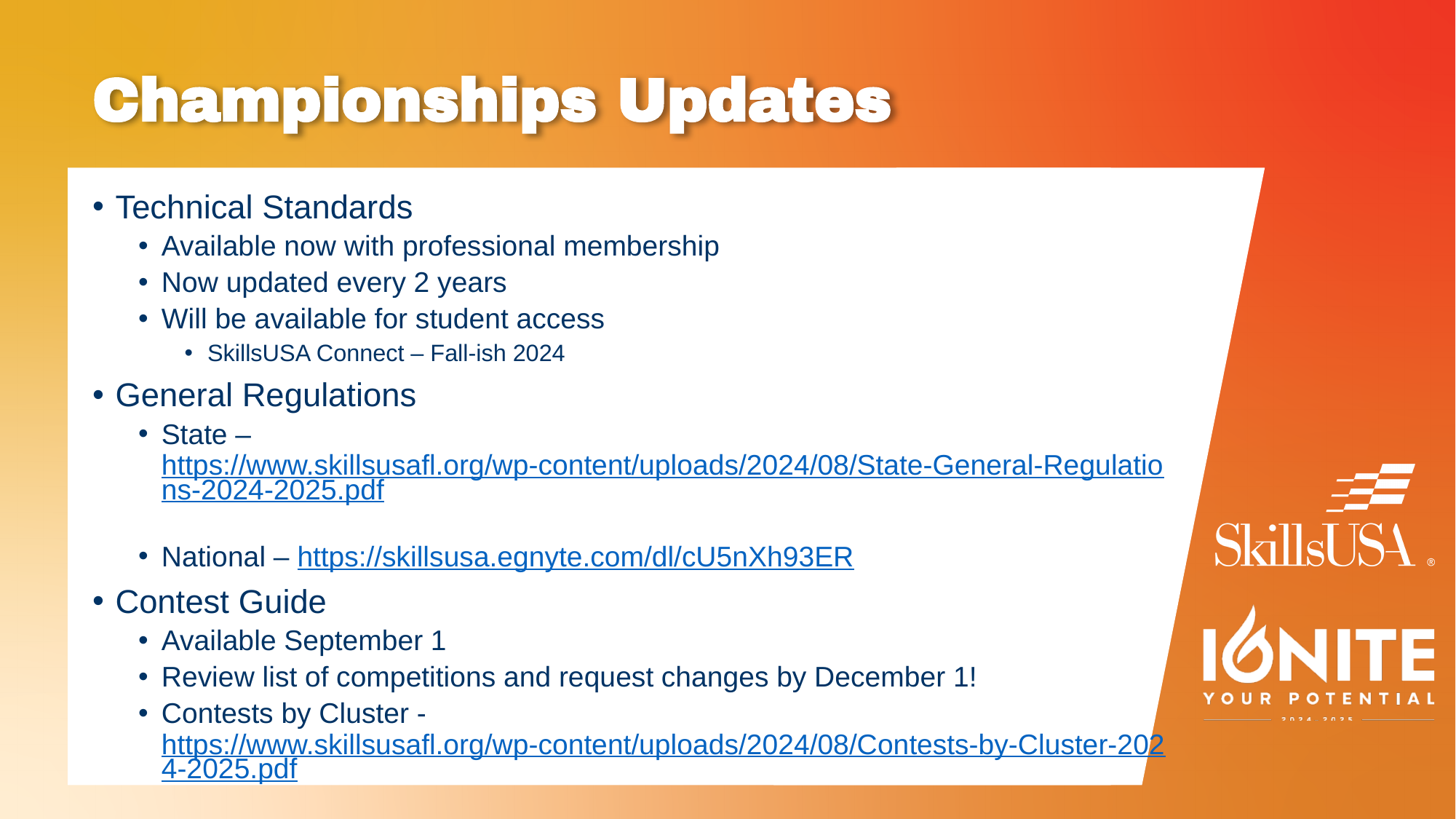

# Championships Updates
Technical Standards
Available now with professional membership
Now updated every 2 years
Will be available for student access
SkillsUSA Connect – Fall-ish 2024
General Regulations
State – https://www.skillsusafl.org/wp-content/uploads/2024/08/State-General-Regulations-2024-2025.pdf
National – https://skillsusa.egnyte.com/dl/cU5nXh93ER
Contest Guide
Available September 1
Review list of competitions and request changes by December 1!
Contests by Cluster - https://www.skillsusafl.org/wp-content/uploads/2024/08/Contests-by-Cluster-2024-2025.pdf